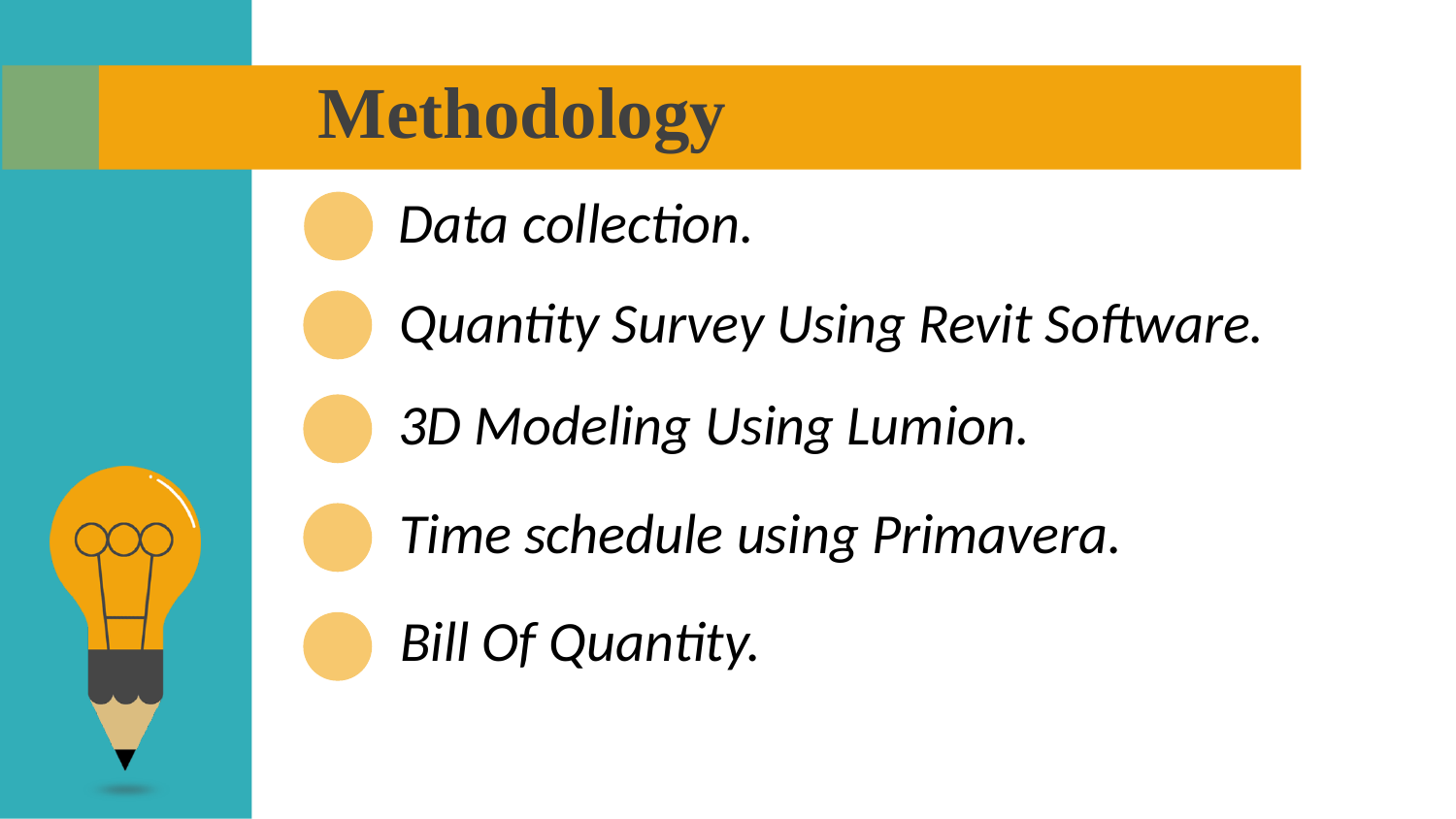

Methodology

Data collection.

Quantity Survey Using Revit Software.

3D Modeling Using Lumion.

Time schedule using Primavera.

Bill Of Quantity.